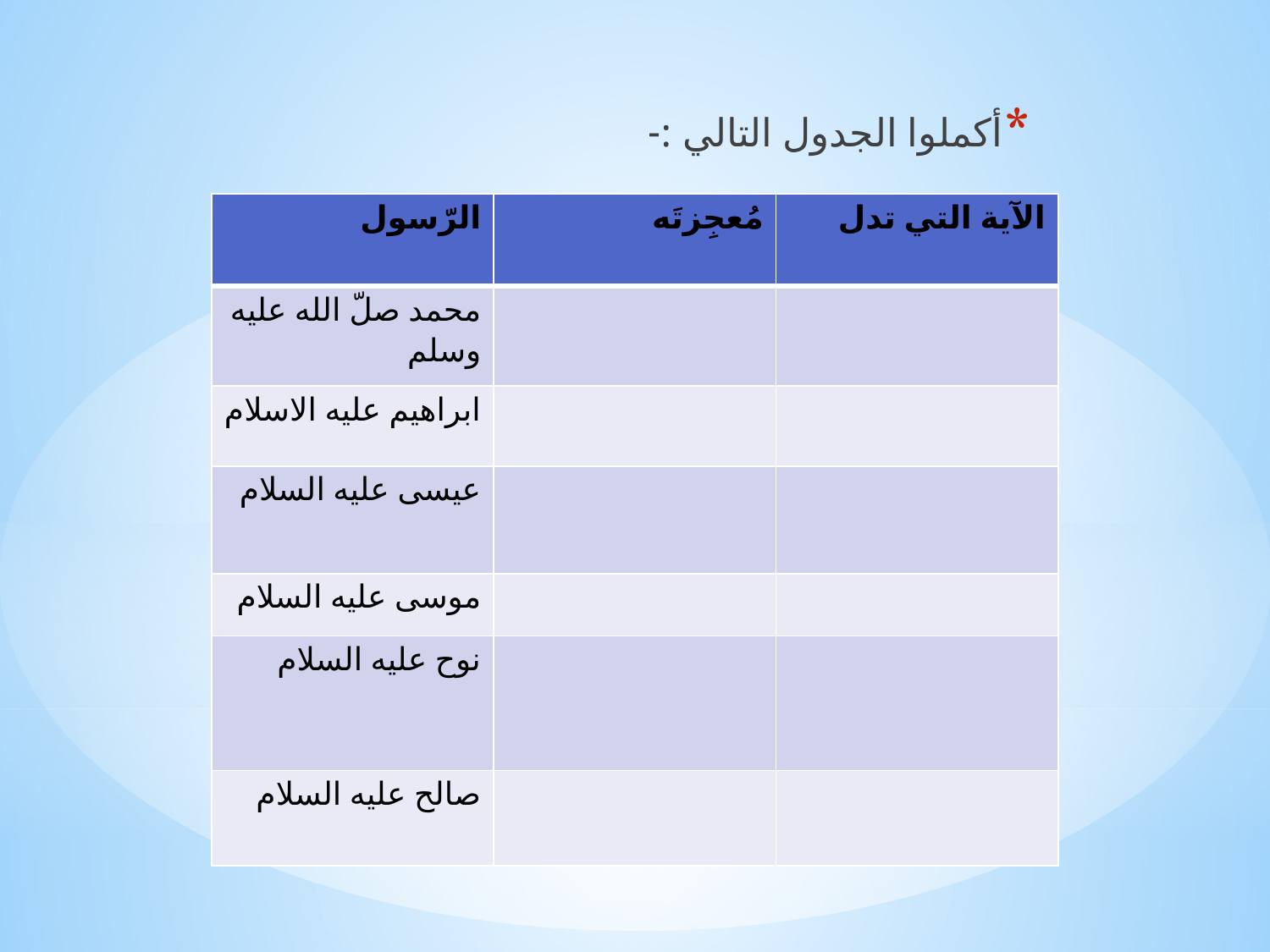

أكملوا الجدول التالي :-

| الرّسول | مُعجِزتَه | الآية التي تدل |
| --- | --- | --- |
| محمد صلّ الله عليه وسلم |  |  |
| ابراهيم عليه الاسلام |  |  |
| عيسى عليه السلام |  |  |
| موسى عليه السلام |  |  |
| نوح عليه السلام |  |  |
| صالح عليه السلام |  |  |